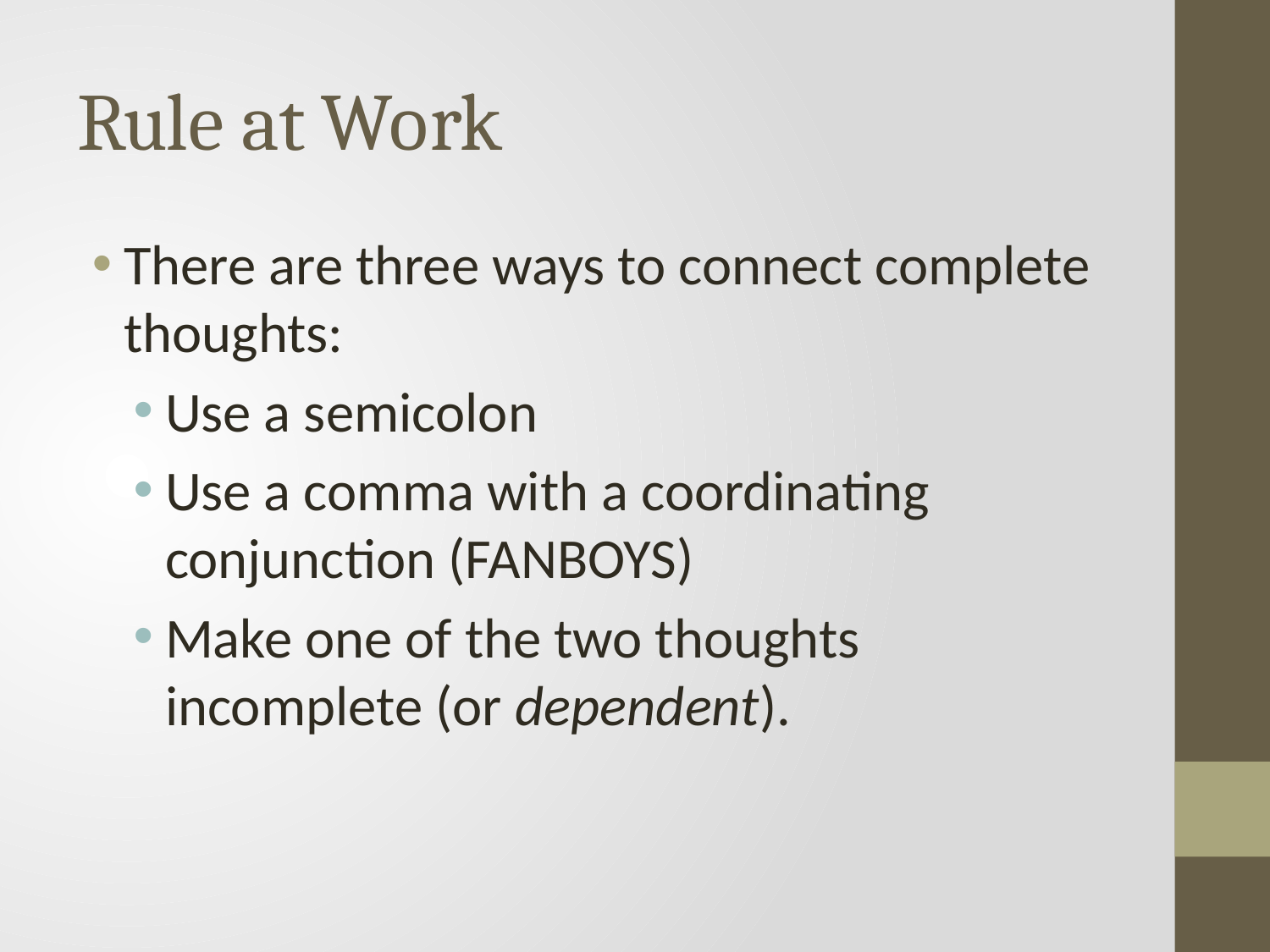

# Rule at Work
There are three ways to connect complete thoughts:
Use a semicolon
Use a comma with a coordinating conjunction (FANBOYS)
Make one of the two thoughts incomplete (or dependent).